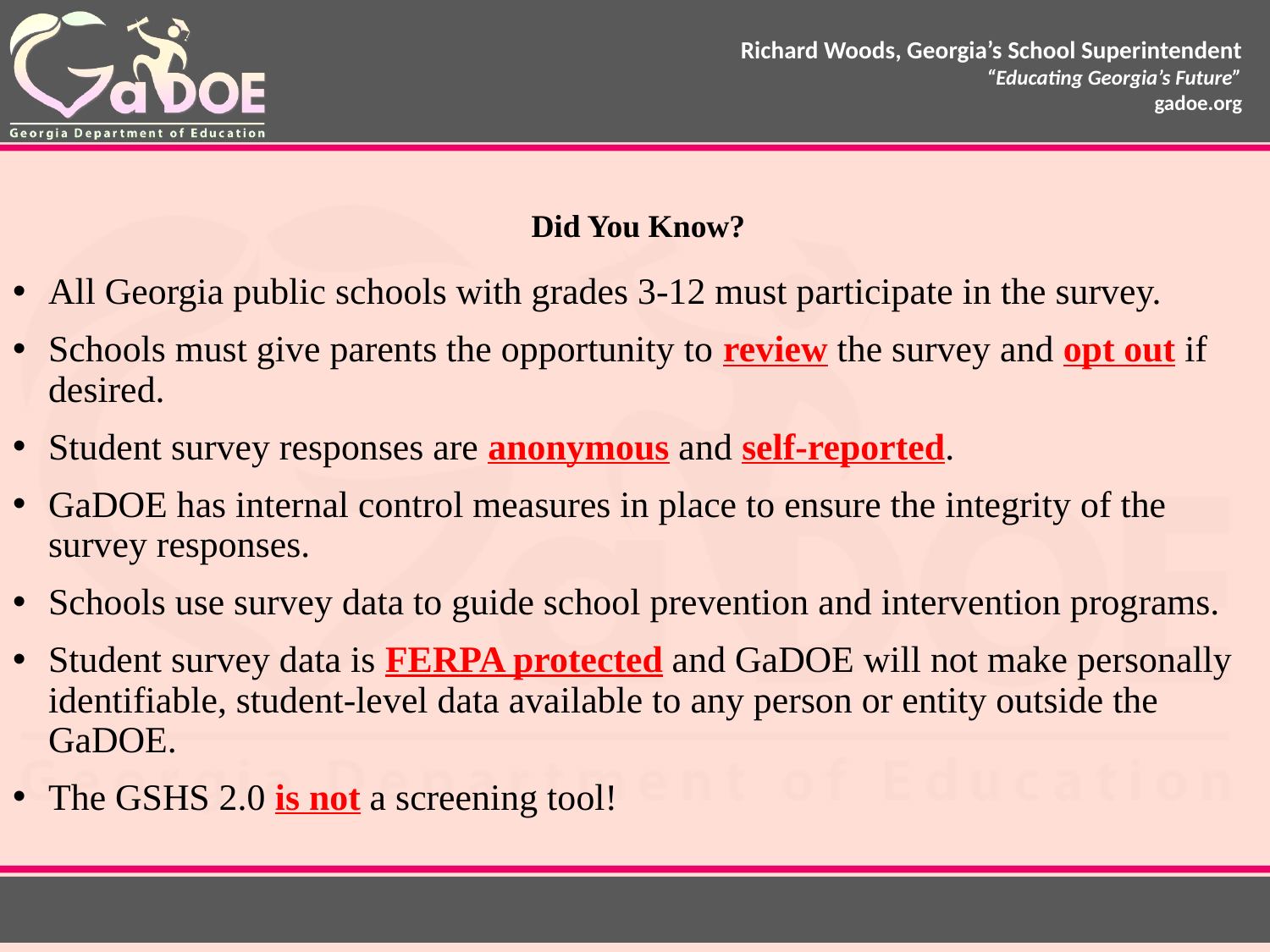

# Did You Know?
All Georgia public schools with grades 3-12 must participate in the survey.
Schools must give parents the opportunity to review the survey and opt out if desired.
Student survey responses are anonymous and self-reported.
GaDOE has internal control measures in place to ensure the integrity of the survey responses.
Schools use survey data to guide school prevention and intervention programs.
Student survey data is FERPA protected and GaDOE will not make personally identifiable, student-level data available to any person or entity outside the GaDOE.
The GSHS 2.0 is not a screening tool!